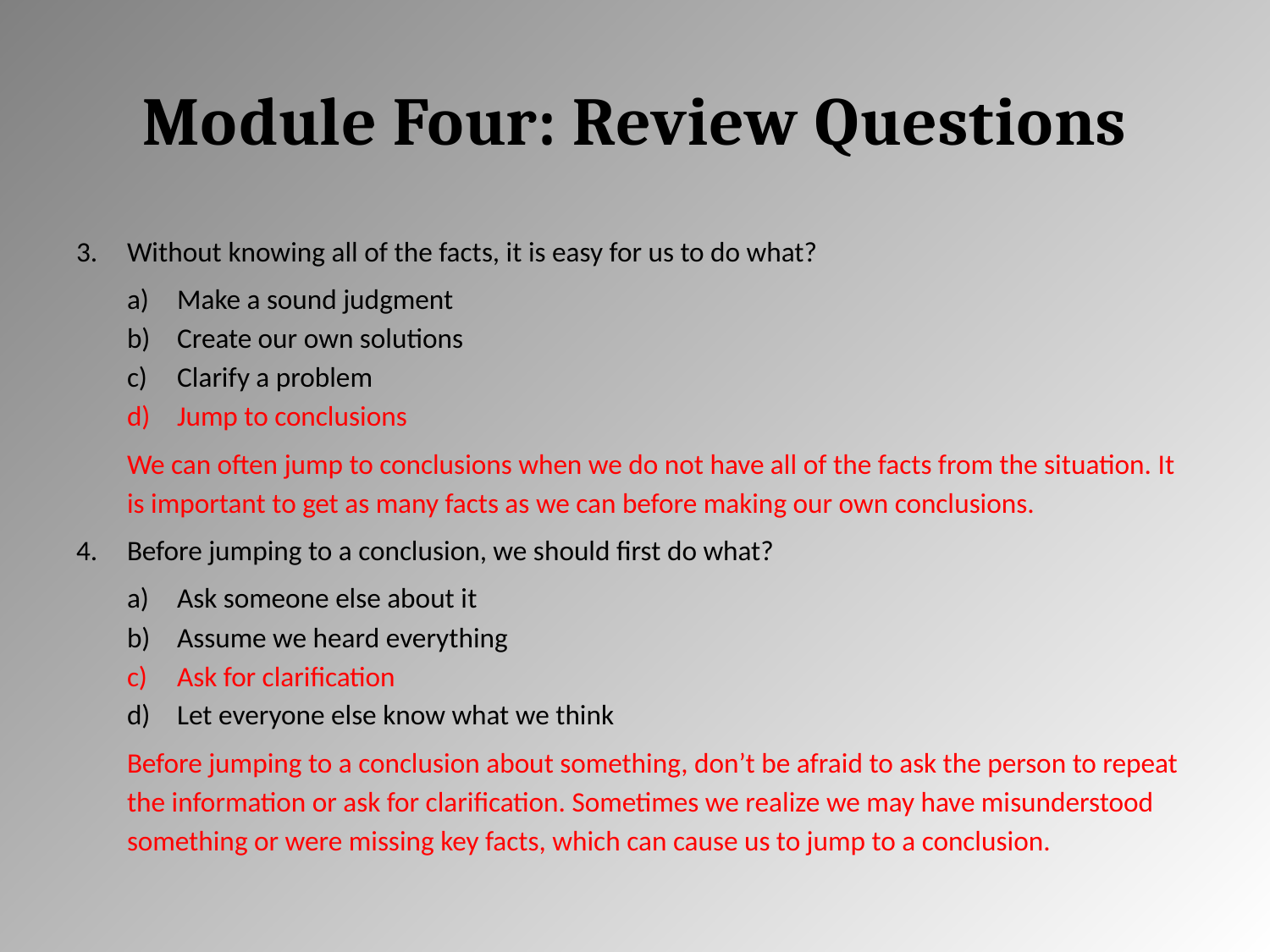

# Module Four: Review Questions
Without knowing all of the facts, it is easy for us to do what?
Make a sound judgment
Create our own solutions
Clarify a problem
Jump to conclusions
We can often jump to conclusions when we do not have all of the facts from the situation. It is important to get as many facts as we can before making our own conclusions.
Before jumping to a conclusion, we should first do what?
Ask someone else about it
Assume we heard everything
Ask for clarification
Let everyone else know what we think
Before jumping to a conclusion about something, don’t be afraid to ask the person to repeat the information or ask for clarification. Sometimes we realize we may have misunderstood something or were missing key facts, which can cause us to jump to a conclusion.